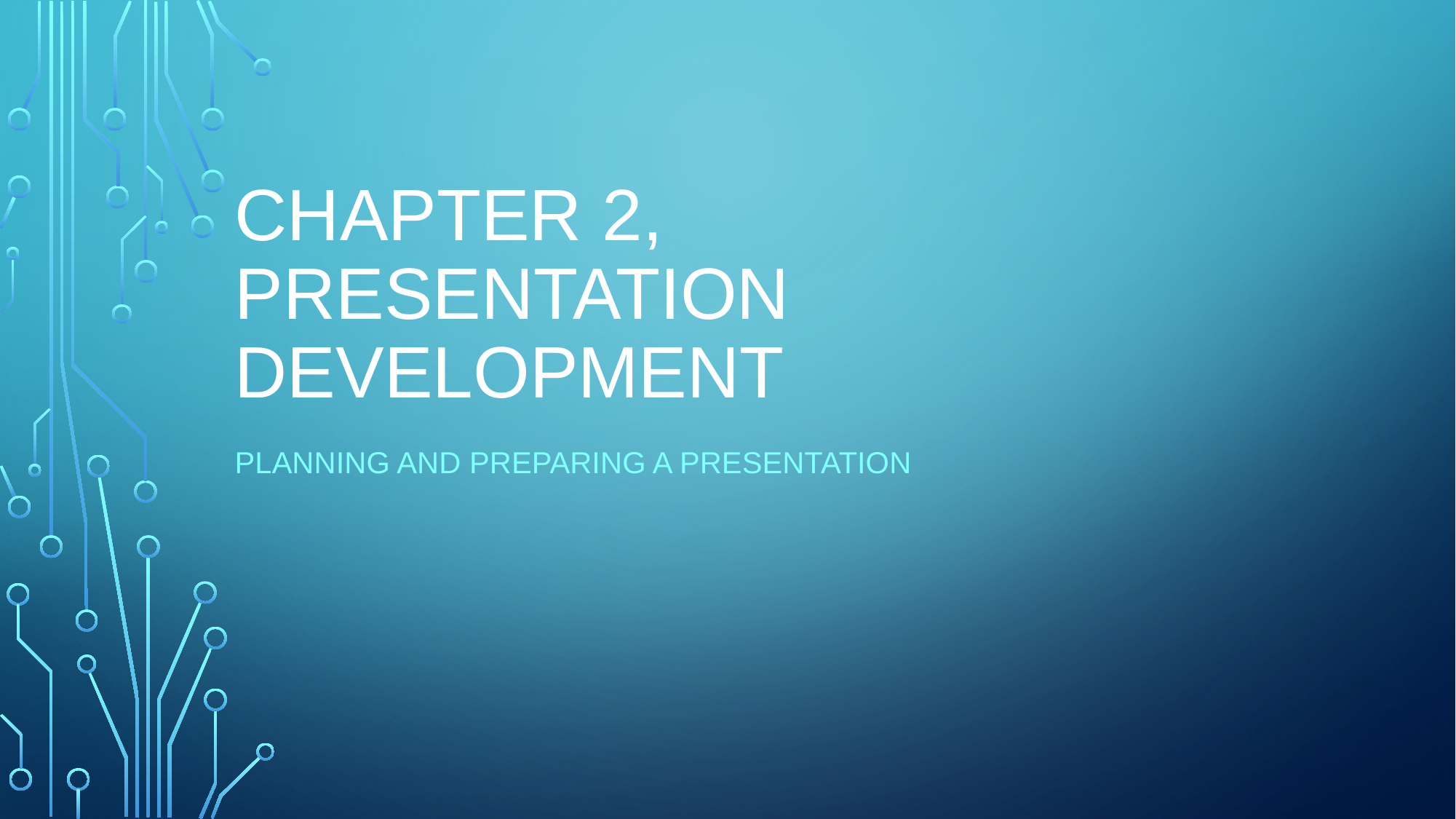

# Chapter 2, Presentation Development
Planning and preparing a presentation